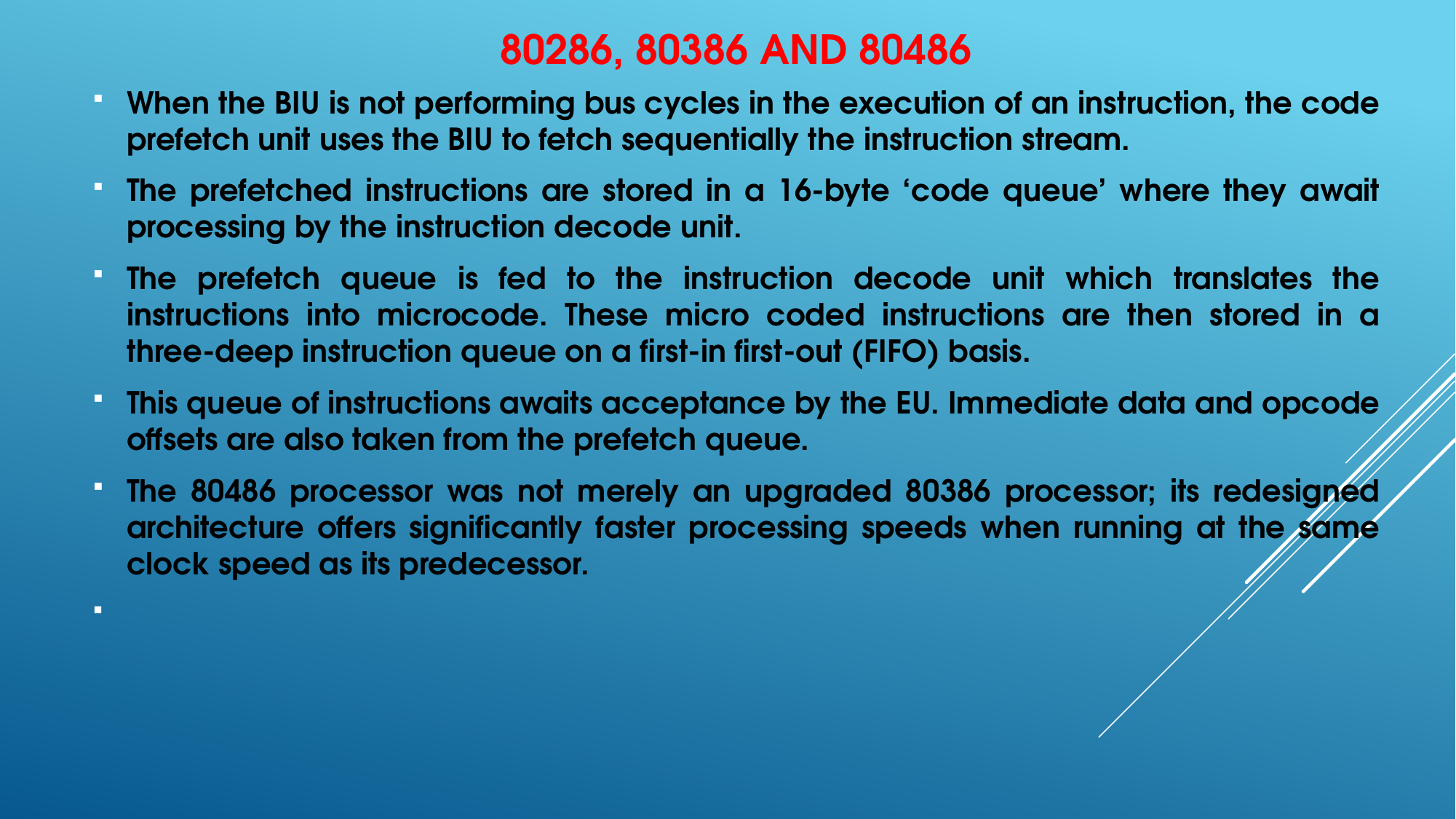

# 80286, 80386 and 80486
When the BIU is not performing bus cycles in the execution of an instruction, the code prefetch unit uses the BIU to fetch sequentially the instruction stream.
The prefetched instructions are stored in a 16-byte ‘code queue’ where they await processing by the instruction decode unit.
The prefetch queue is fed to the instruction decode unit which translates the instructions into microcode. These micro coded instructions are then stored in a three-deep instruction queue on a first-in first-out (FIFO) basis.
This queue of instructions awaits acceptance by the EU. Immediate data and opcode offsets are also taken from the prefetch queue.
The 80486 processor was not merely an upgraded 80386 processor; its redesigned architecture offers significantly faster processing speeds when running at the same clock speed as its predecessor.